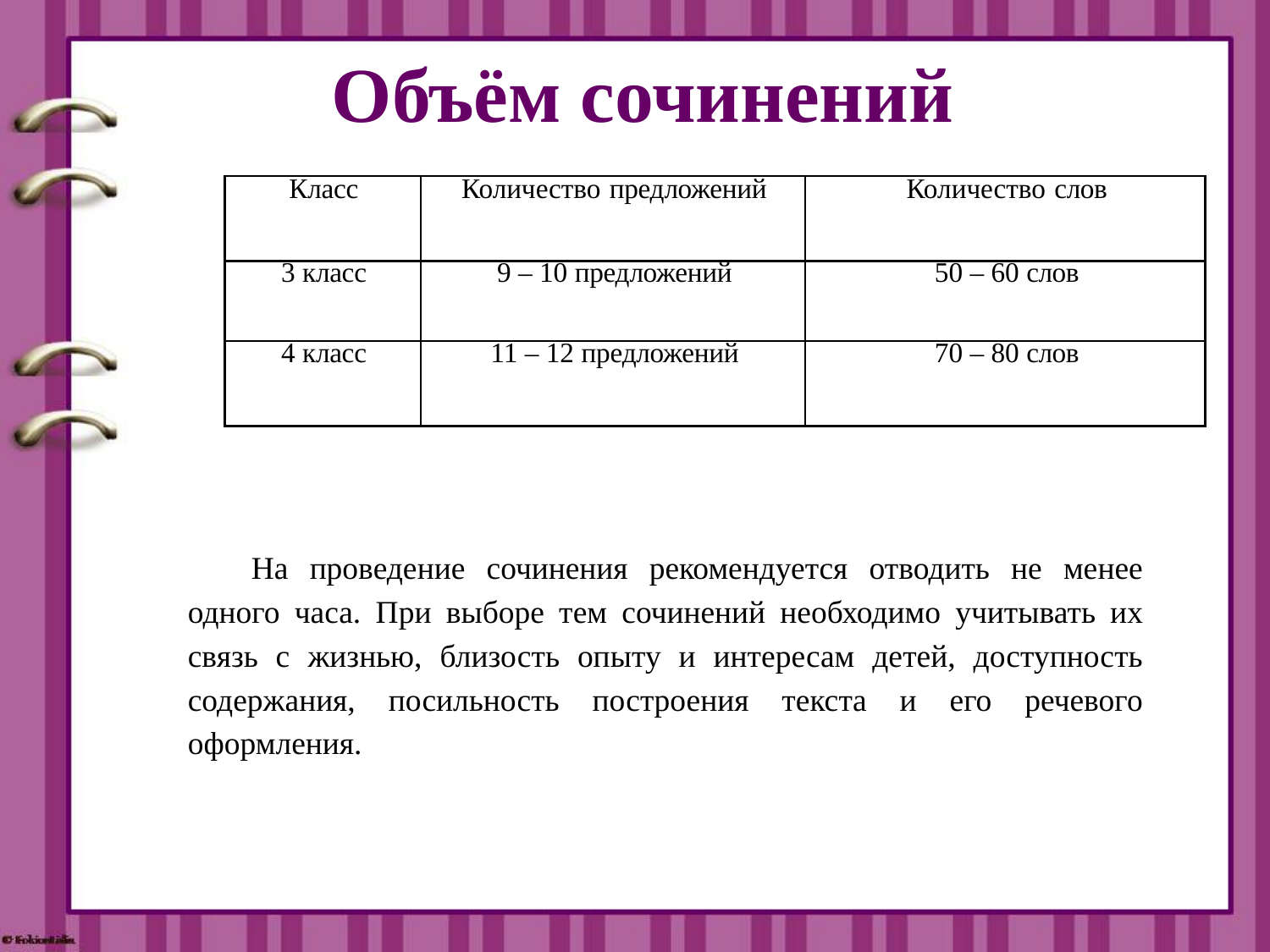

# Объём сочинений
| Класс | Количество предложений | Количество слов |
| --- | --- | --- |
| 3 класс | 9 – 10 предложений | 50 – 60 слов |
| 4 класс | 11 – 12 предложений | 70 – 80 слов |

На проведение сочинения рекомендуется отводить не менее одного часа. При выборе тем сочинений необходимо учитывать их связь с жизнью, близость опыту и интересам детей, доступность содержания, посильность построения текста и его речевого оформления.